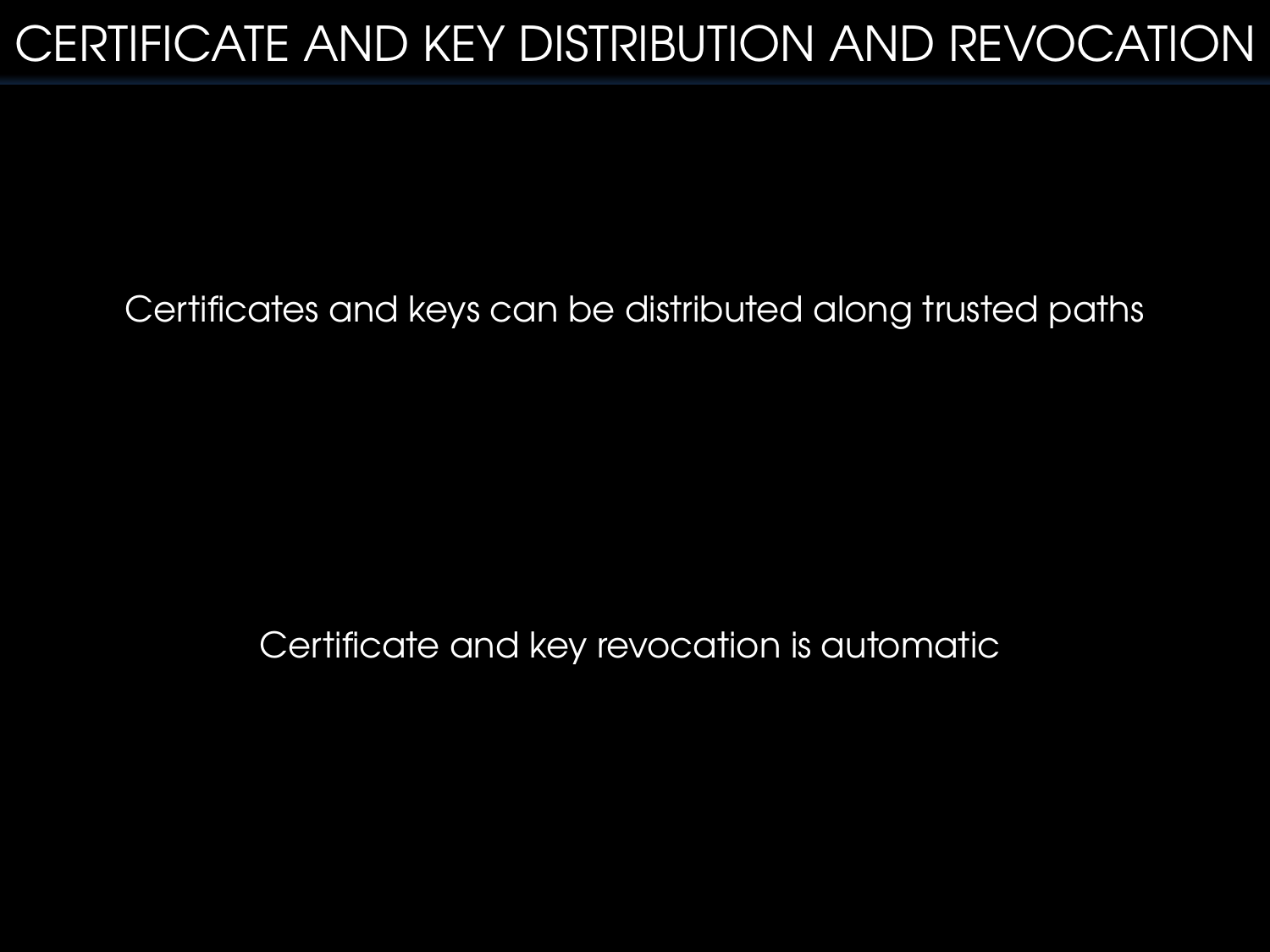

Certificate and Key Distribution and Revocation
Certificates and keys can be distributed along trusted paths
Certificate and key revocation is automatic